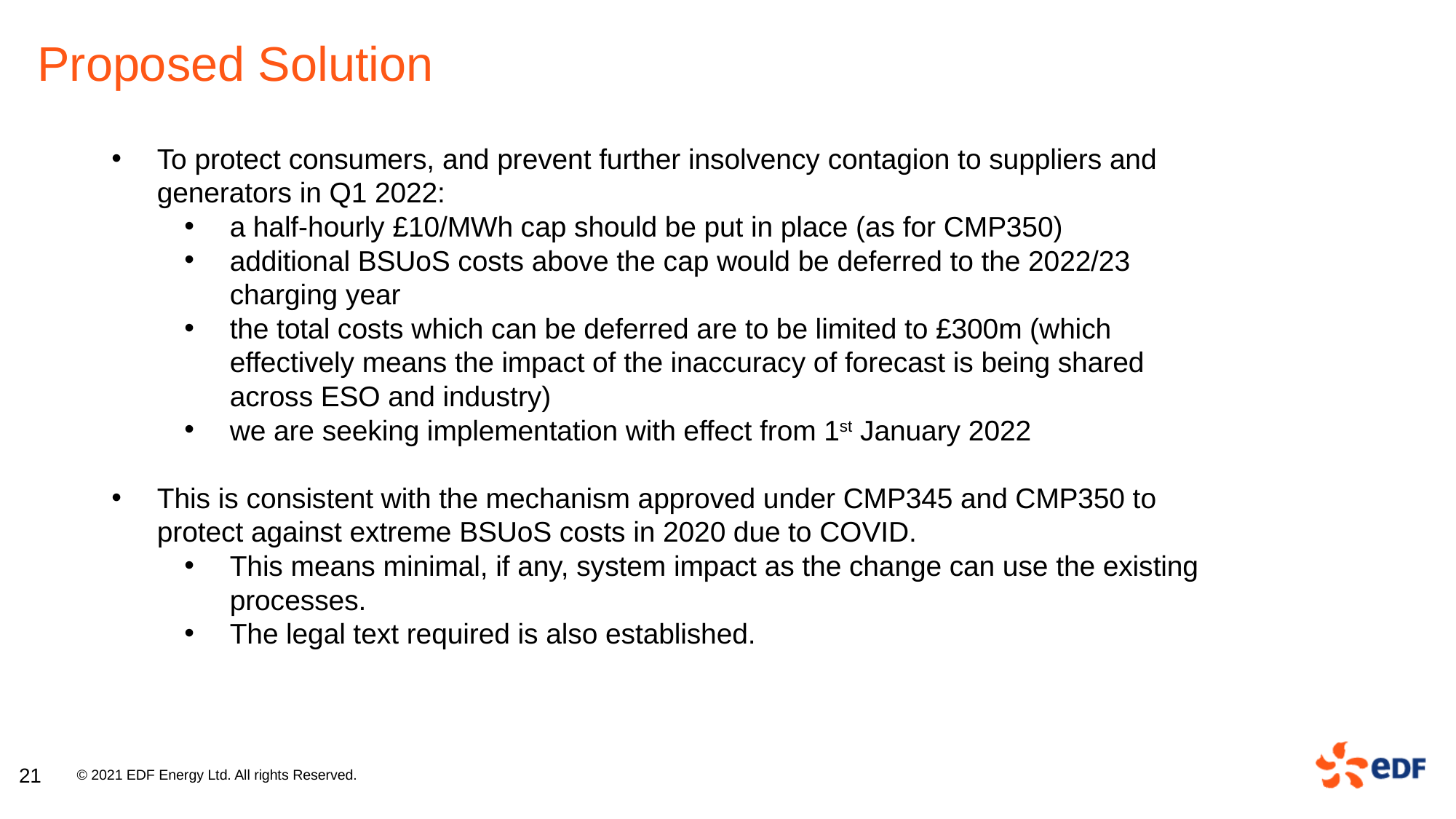

# Proposed Solution
To protect consumers, and prevent further insolvency contagion to suppliers and generators in Q1 2022:
a half-hourly £10/MWh cap should be put in place (as for CMP350)
additional BSUoS costs above the cap would be deferred to the 2022/23 charging year
the total costs which can be deferred are to be limited to £300m (which effectively means the impact of the inaccuracy of forecast is being shared across ESO and industry)
we are seeking implementation with effect from 1st January 2022

This is consistent with the mechanism approved under CMP345 and CMP350 to protect against extreme BSUoS costs in 2020 due to COVID.
This means minimal, if any, system impact as the change can use the existing processes.
The legal text required is also established.

21
© 2021 EDF Energy Ltd. All rights Reserved.